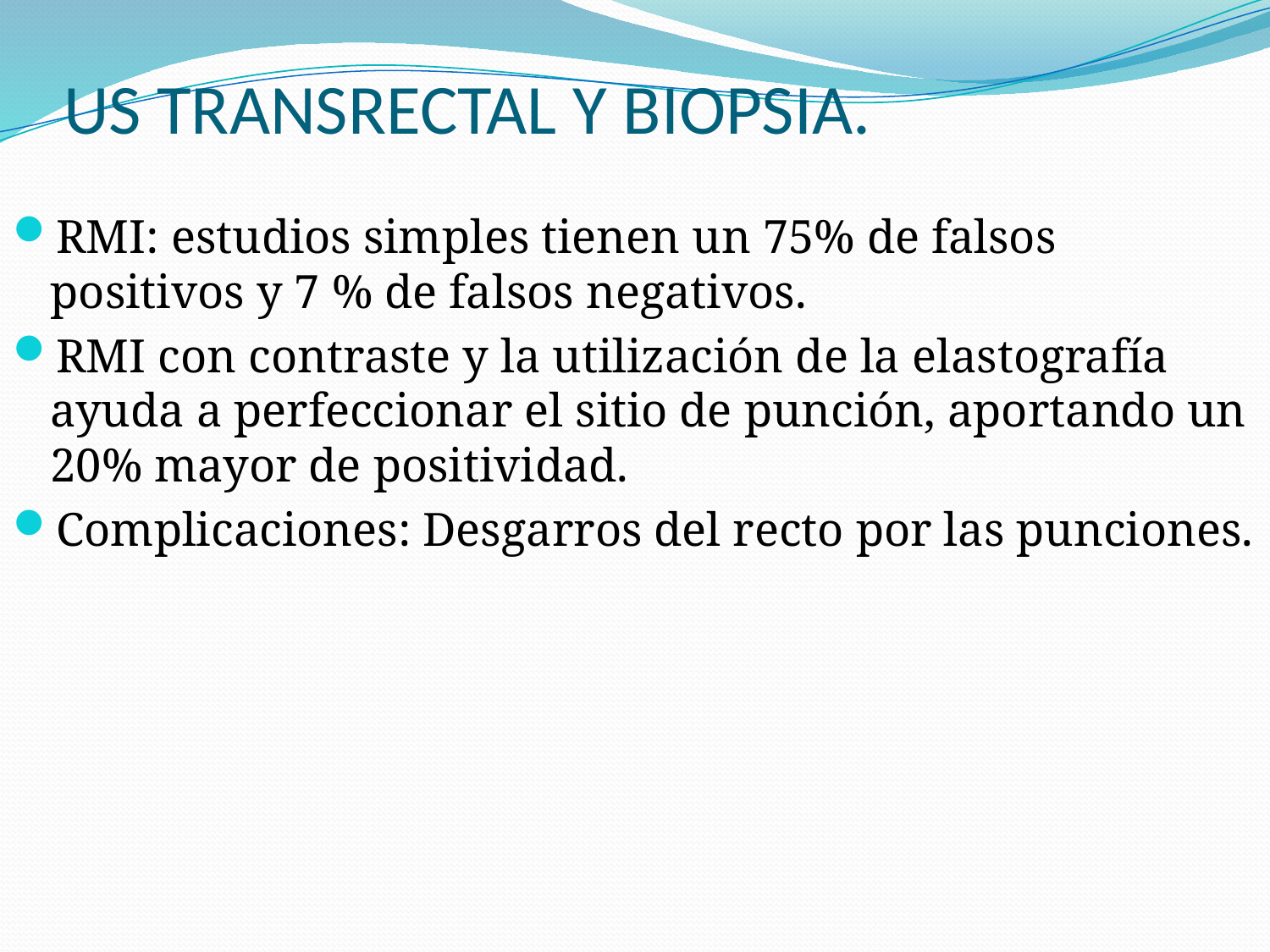

# US TRANSRECTAL Y BIOPSIA.
RMI: estudios simples tienen un 75% de falsos positivos y 7 % de falsos negativos.
RMI con contraste y la utilización de la elastografía ayuda a perfeccionar el sitio de punción, aportando un 20% mayor de positividad.
Complicaciones: Desgarros del recto por las punciones.